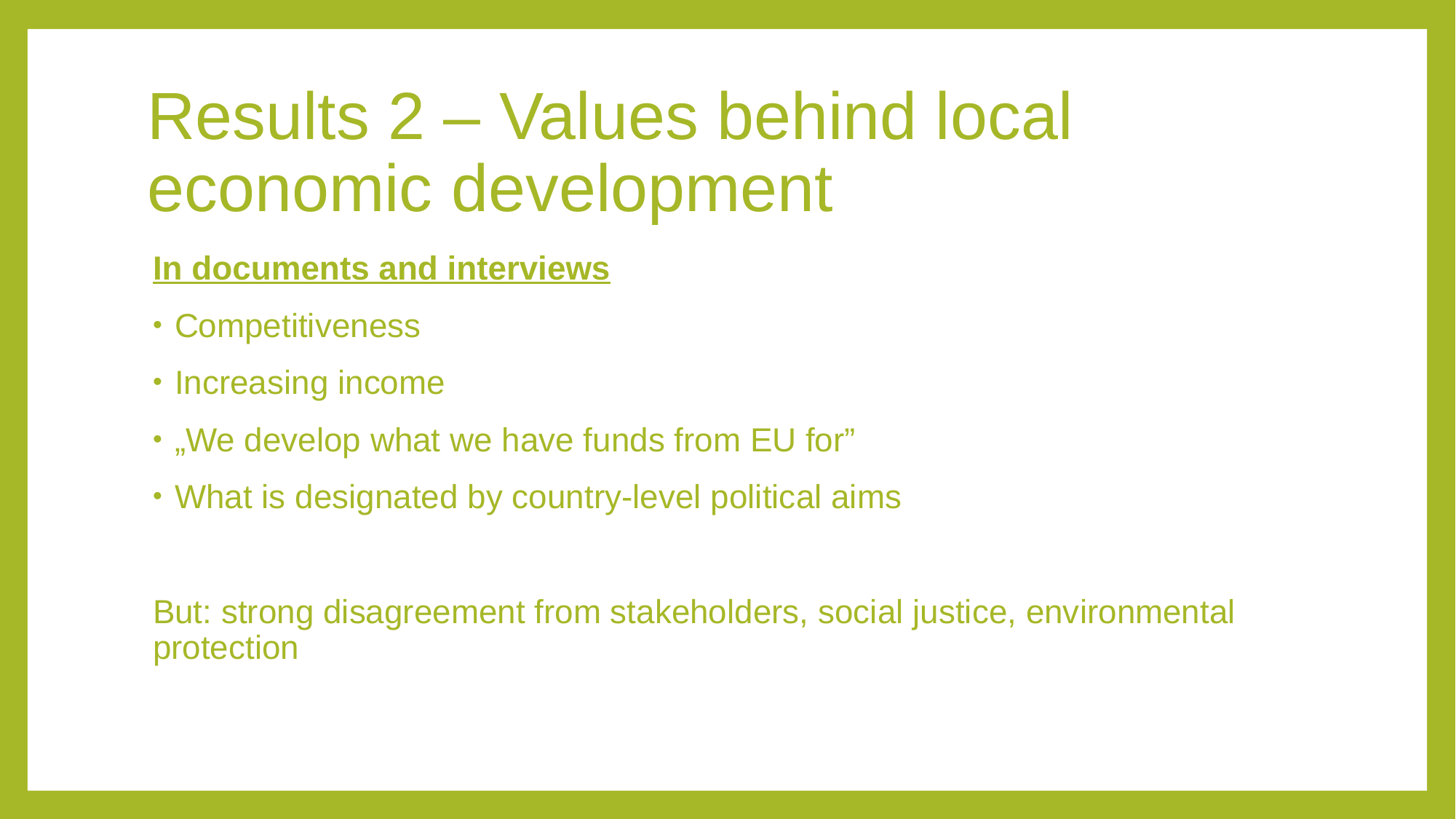

# Results 2 – Values behind local economic development
In documents and interviews
Competitiveness
Increasing income
„We develop what we have funds from EU for”
What is designated by country-level political aims

But: strong disagreement from stakeholders, social justice, environmental protection